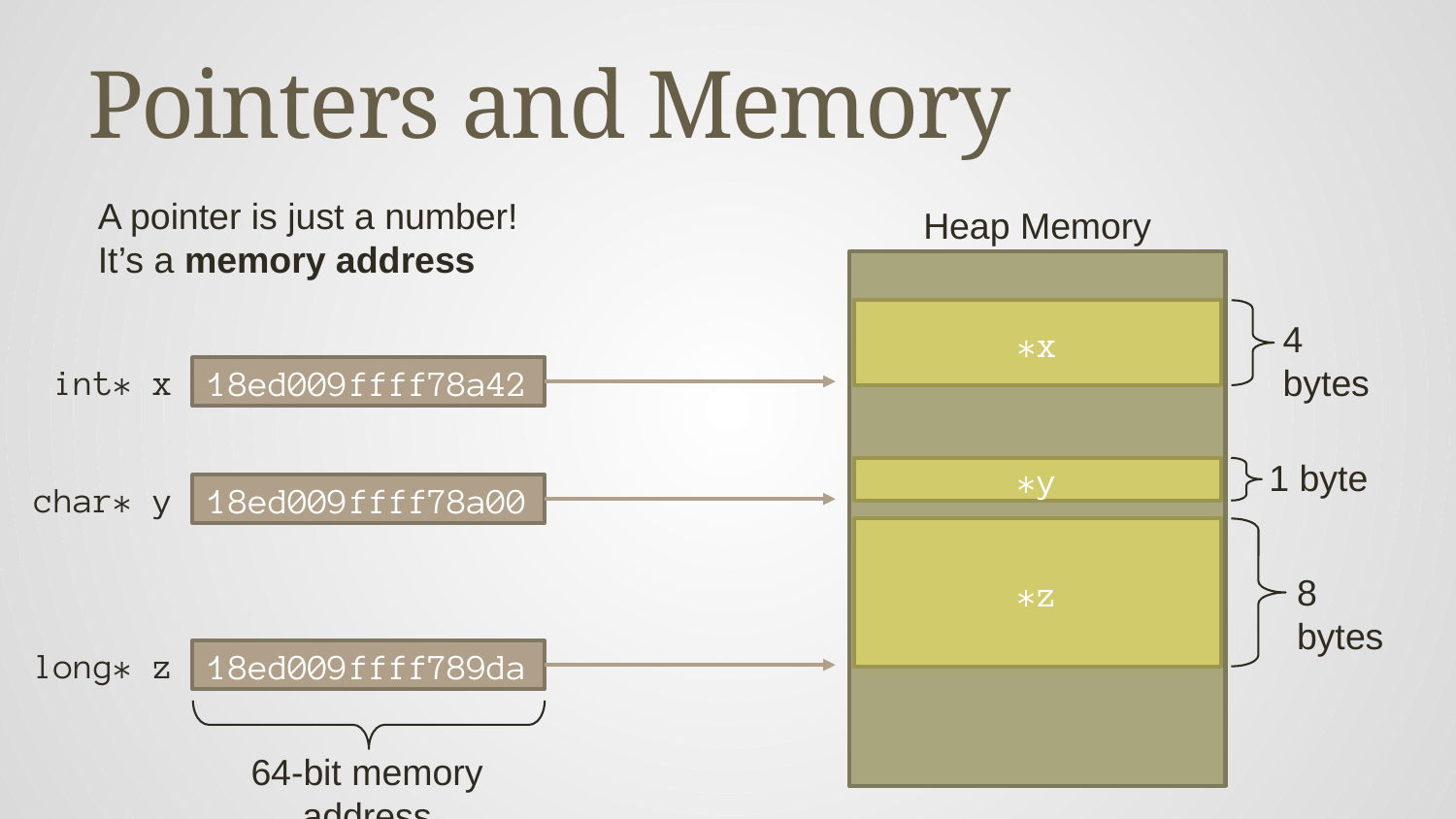

# Pointers and Memory
A pointer is just a number!
It’s a memory address
Heap Memory

*x

4 bytes
int* x
18ed009ffff78a42
1 byte
*y

char* y
18ed009ffff78a00
*z

8 bytes
long* z
18ed009ffff789da
64-bit memory address